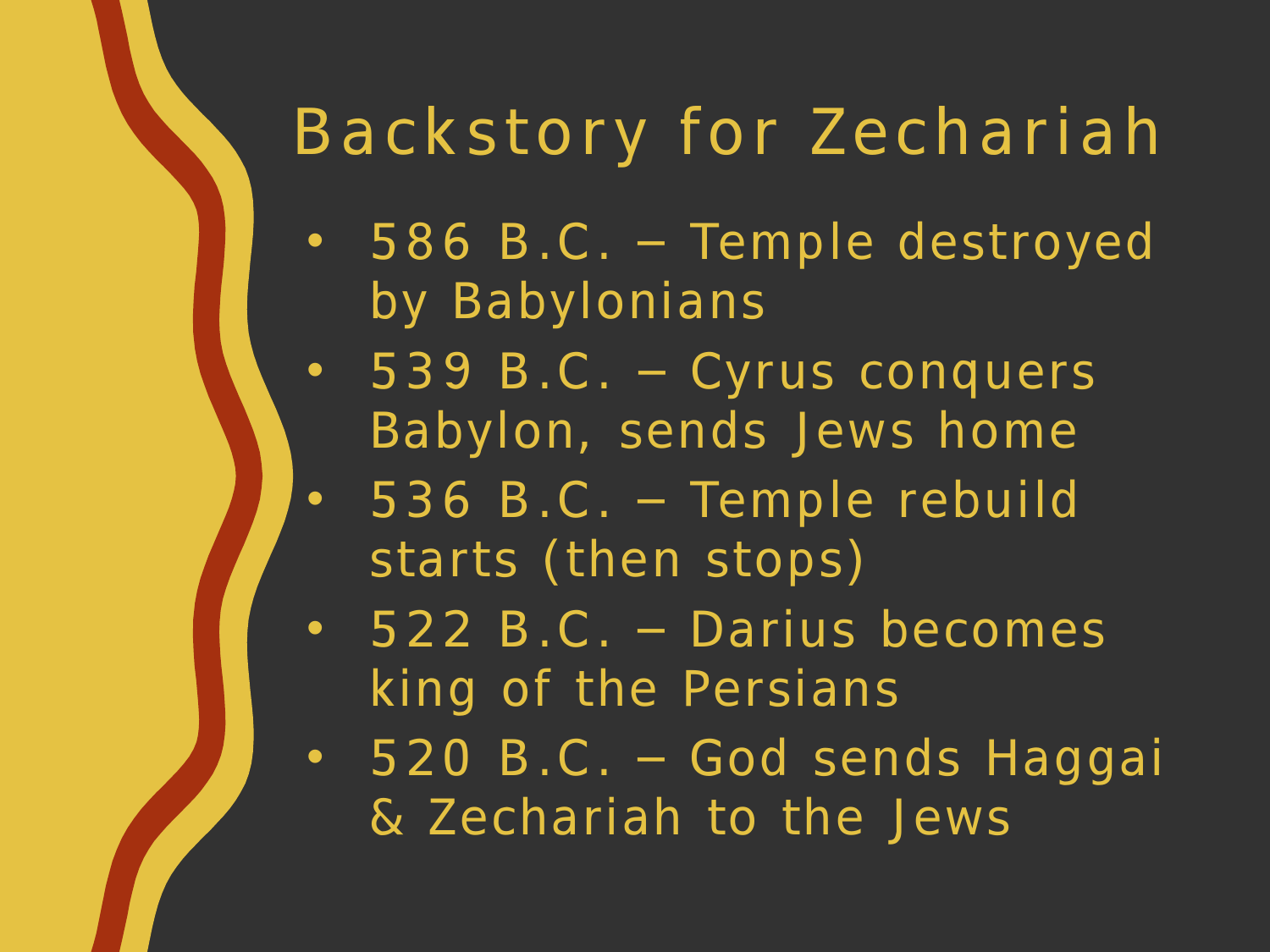

# Backstory for Zechariah
586 B.C. – Temple destroyed by Babylonians
539 B.C. – Cyrus conquers Babylon, sends Jews home
536 B.C. – Temple rebuild starts (then stops)
522 B.C. – Darius becomes king of the Persians
520 B.C. – God sends Haggai & Zechariah to the Jews